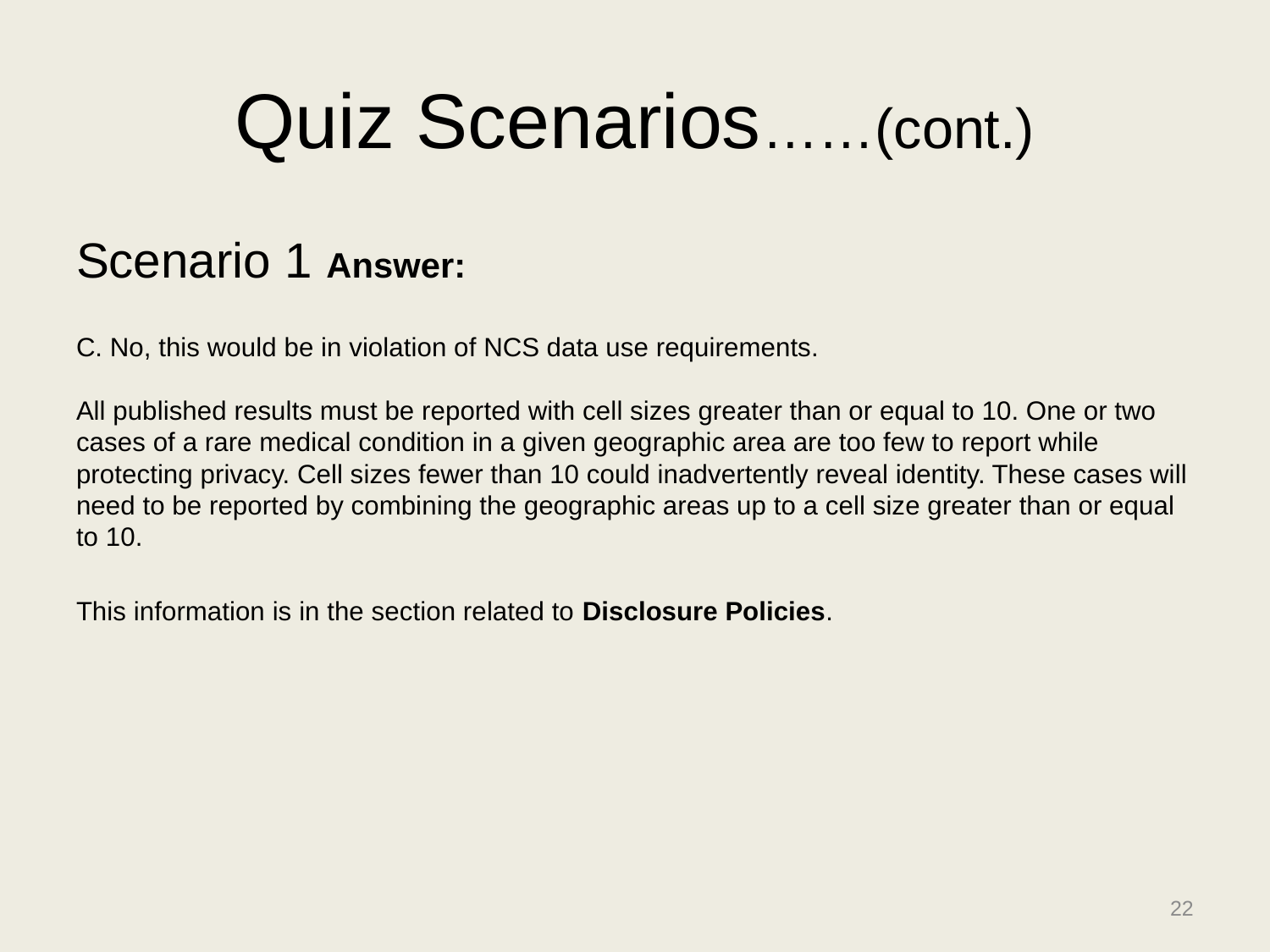

# Quiz Scenarios……(cont.)
Scenario 1 Answer:

C. No, this would be in violation of NCS data use requirements.
All published results must be reported with cell sizes greater than or equal to 10. One or two cases of a rare medical condition in a given geographic area are too few to report while protecting privacy. Cell sizes fewer than 10 could inadvertently reveal identity. These cases will need to be reported by combining the geographic areas up to a cell size greater than or equal to 10.

This information is in the section related to Disclosure Policies.
22